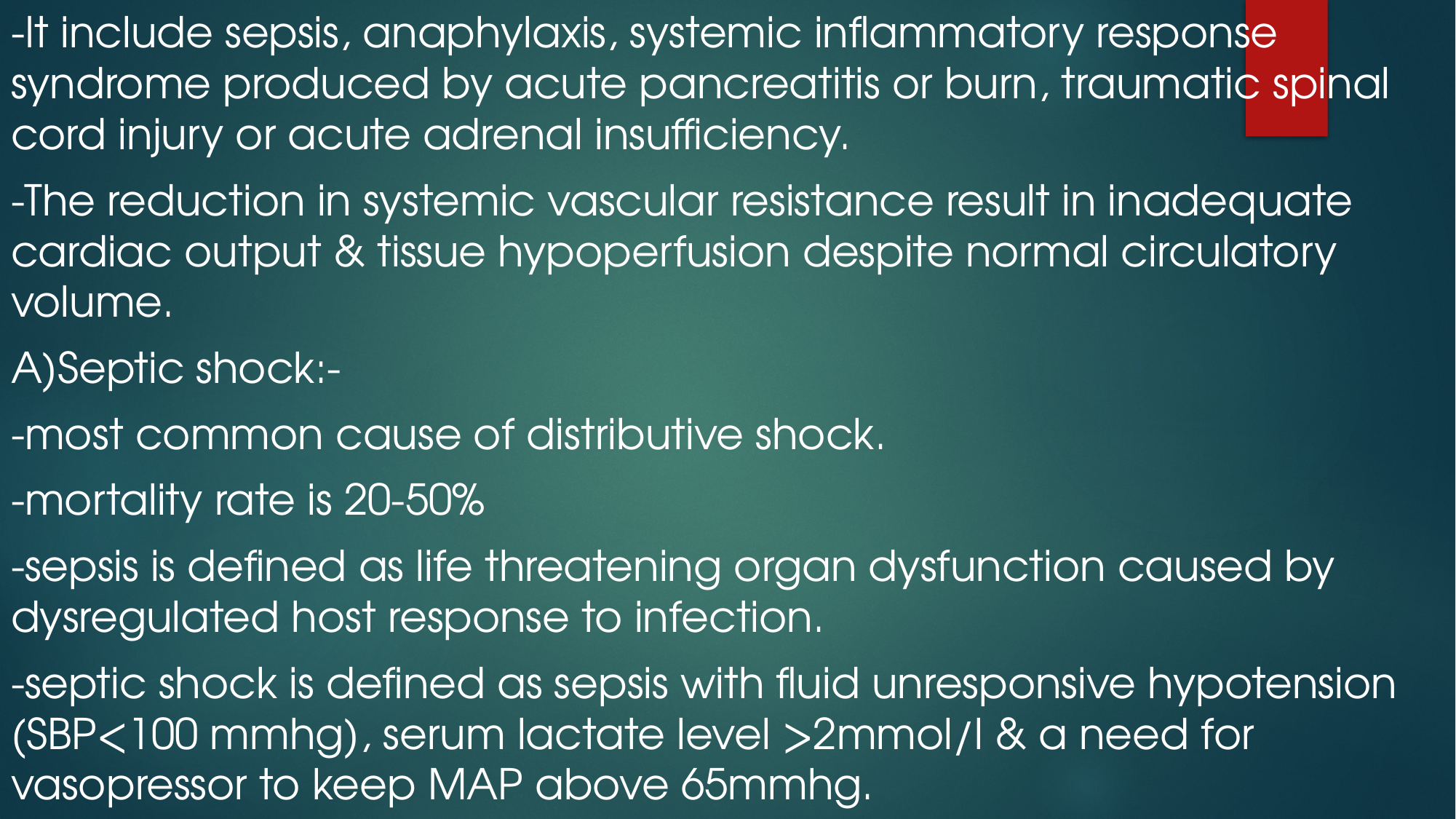

-It include sepsis, anaphylaxis, systemic inflammatory response syndrome produced by acute pancreatitis or burn, traumatic spinal cord injury or acute adrenal insufficiency.
-The reduction in systemic vascular resistance result in inadequate cardiac output & tissue hypoperfusion despite normal circulatory volume.
A)Septic shock:-
-most common cause of distributive shock.
-mortality rate is 20-50%
-sepsis is defined as life threatening organ dysfunction caused by dysregulated host response to infection.
-septic shock is defined as sepsis with fluid unresponsive hypotension (SBP<100 mmhg), serum lactate level >2mmol/l & a need for vasopressor to keep MAP above 65mmhg.